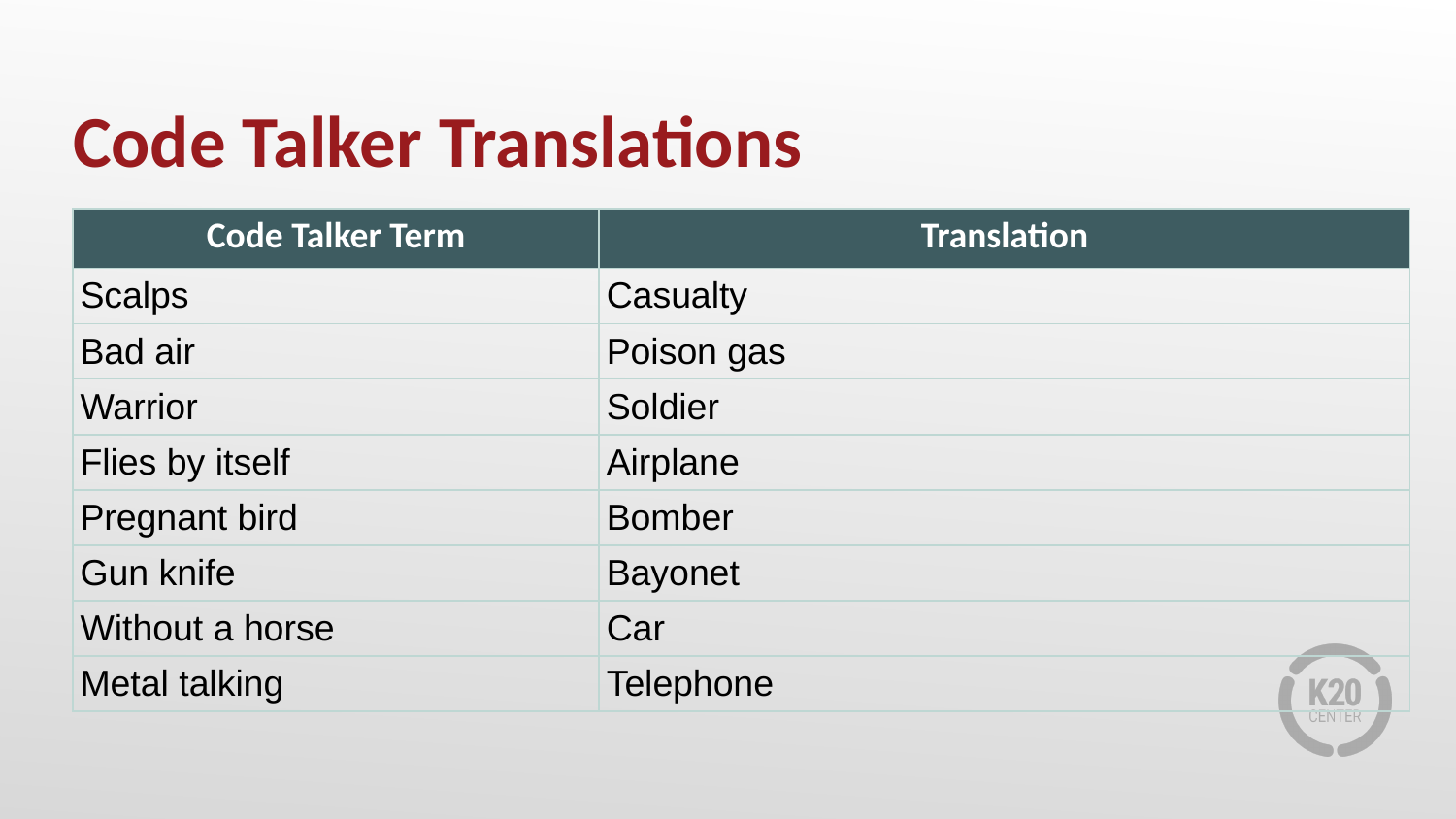

# Code Talker Translations
| Code Talker Term | Translation |
| --- | --- |
| Scalps | Casualty |
| Bad air | Poison gas |
| Warrior | Soldier |
| Flies by itself | Airplane |
| Pregnant bird | Bomber |
| Gun knife | Bayonet |
| Without a horse | Car |
| Metal talking | Telephone |